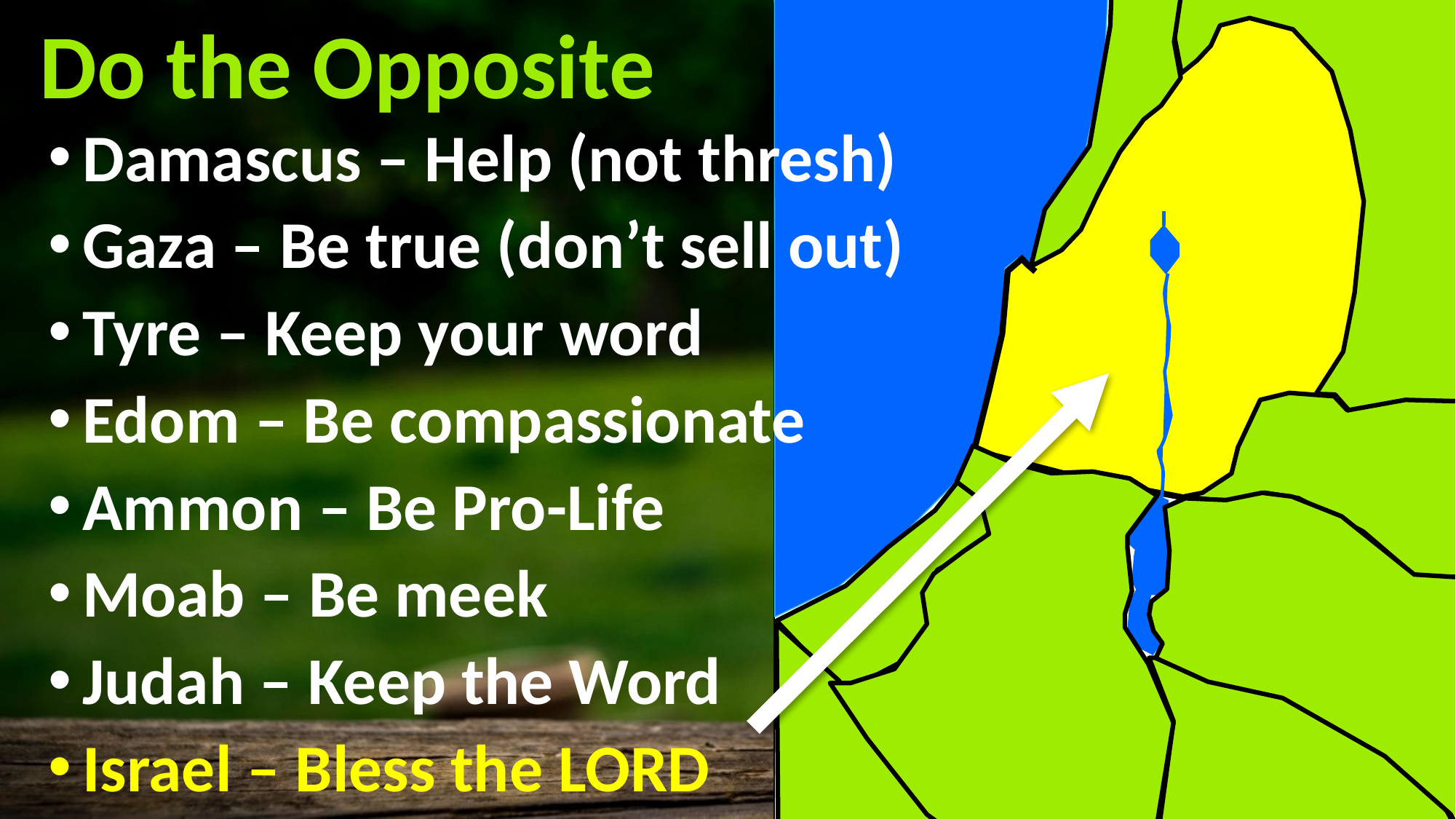

# Do the Opposite
Damascus – Help (not thresh)
Gaza – Be true (don’t sell out)
Tyre – Keep your word
Edom – Be compassionate
Ammon – Be Pro-Life
Moab – Be meek
Judah – Keep the Word
Israel – Bless the LORD